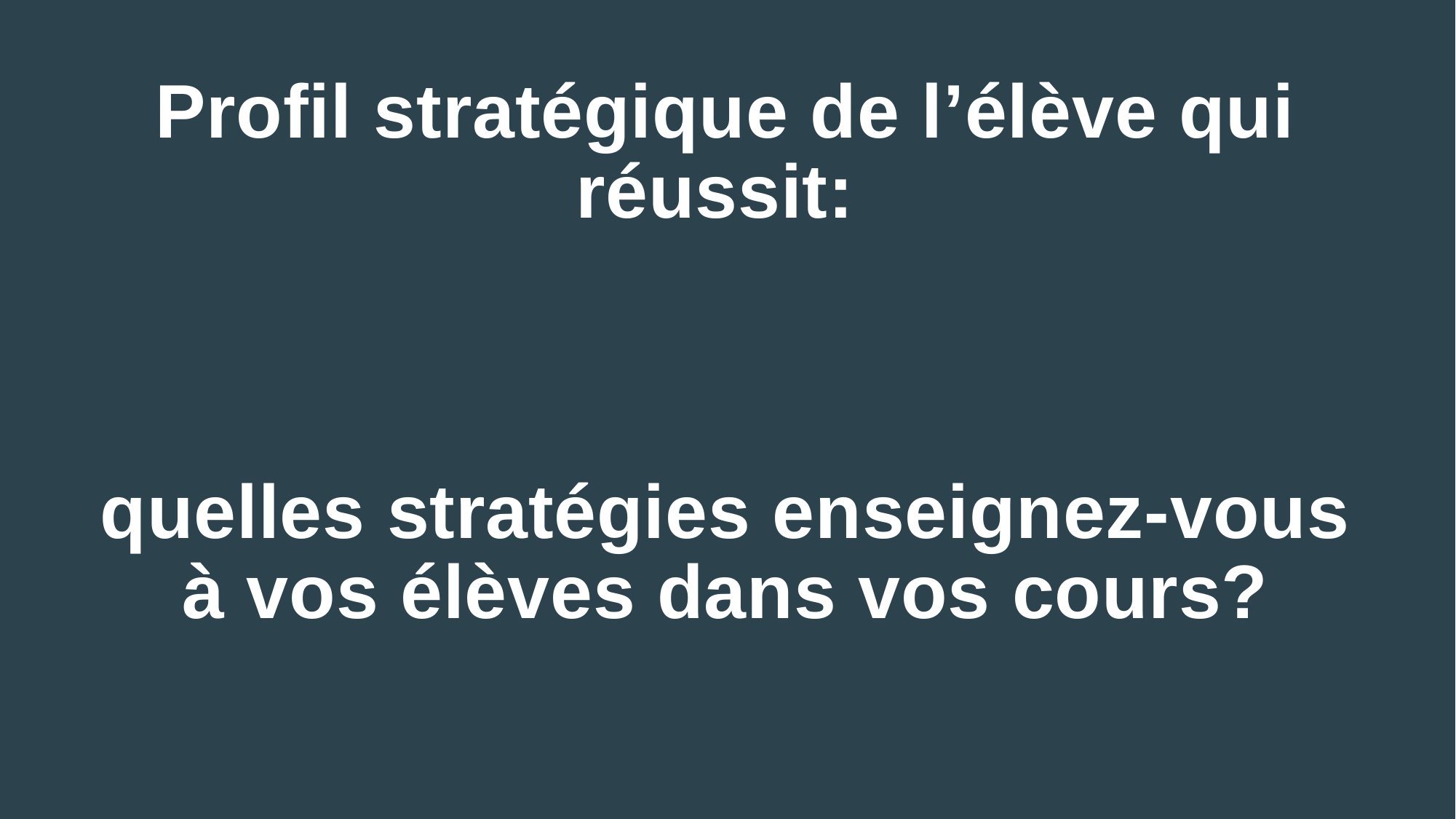

# Profil stratégique de l’élève qui réussit: quelles stratégies enseignez-vous à vos élèves dans vos cours?